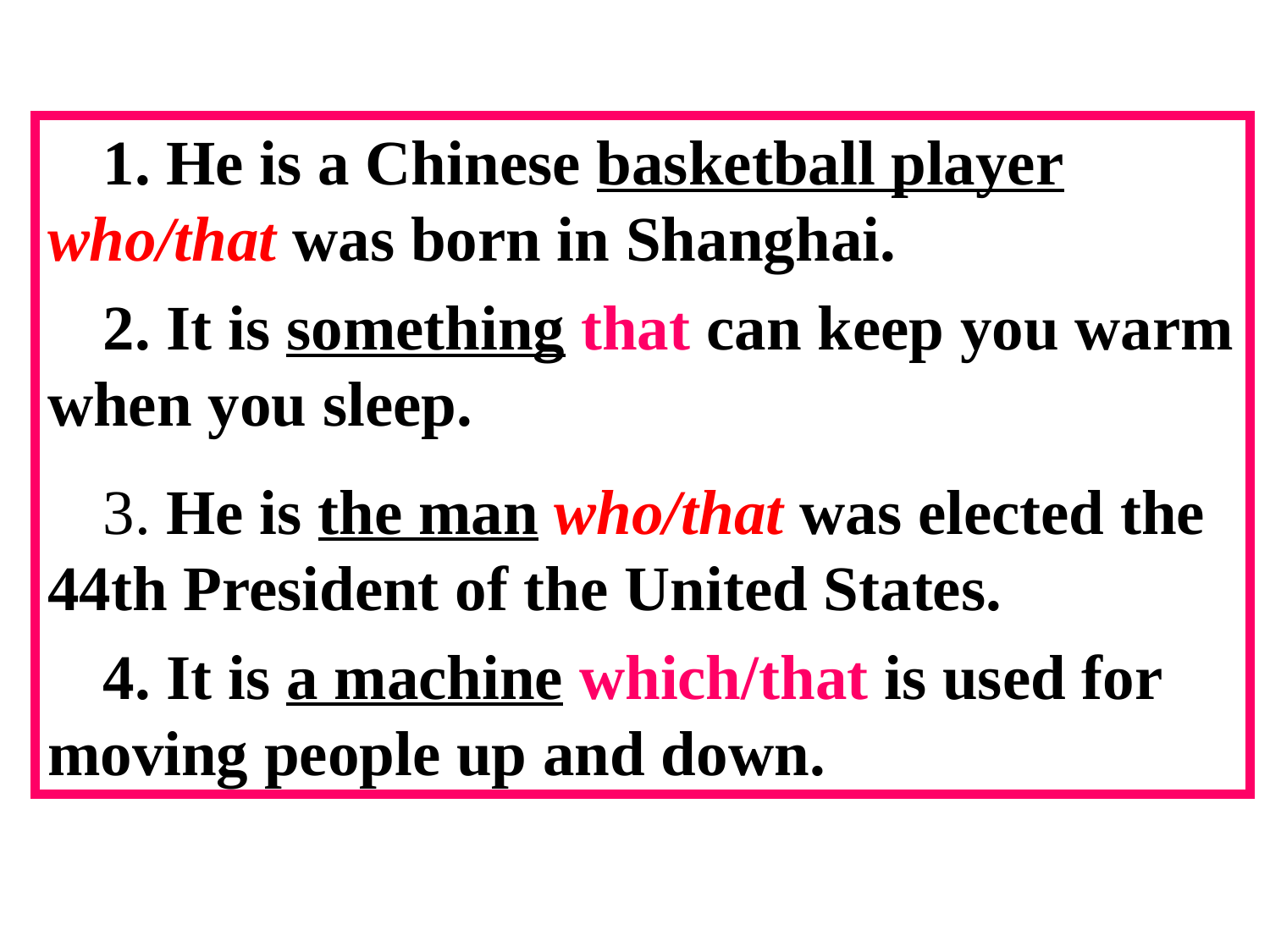

homework
1. He is a Chinese basketball player who/that was born in Shanghai.
2. It is something that can keep you warm when you sleep.
3. He is the man who/that was elected the 44th President of the United States.
4. It is a machine which/that is used for moving people up and down.